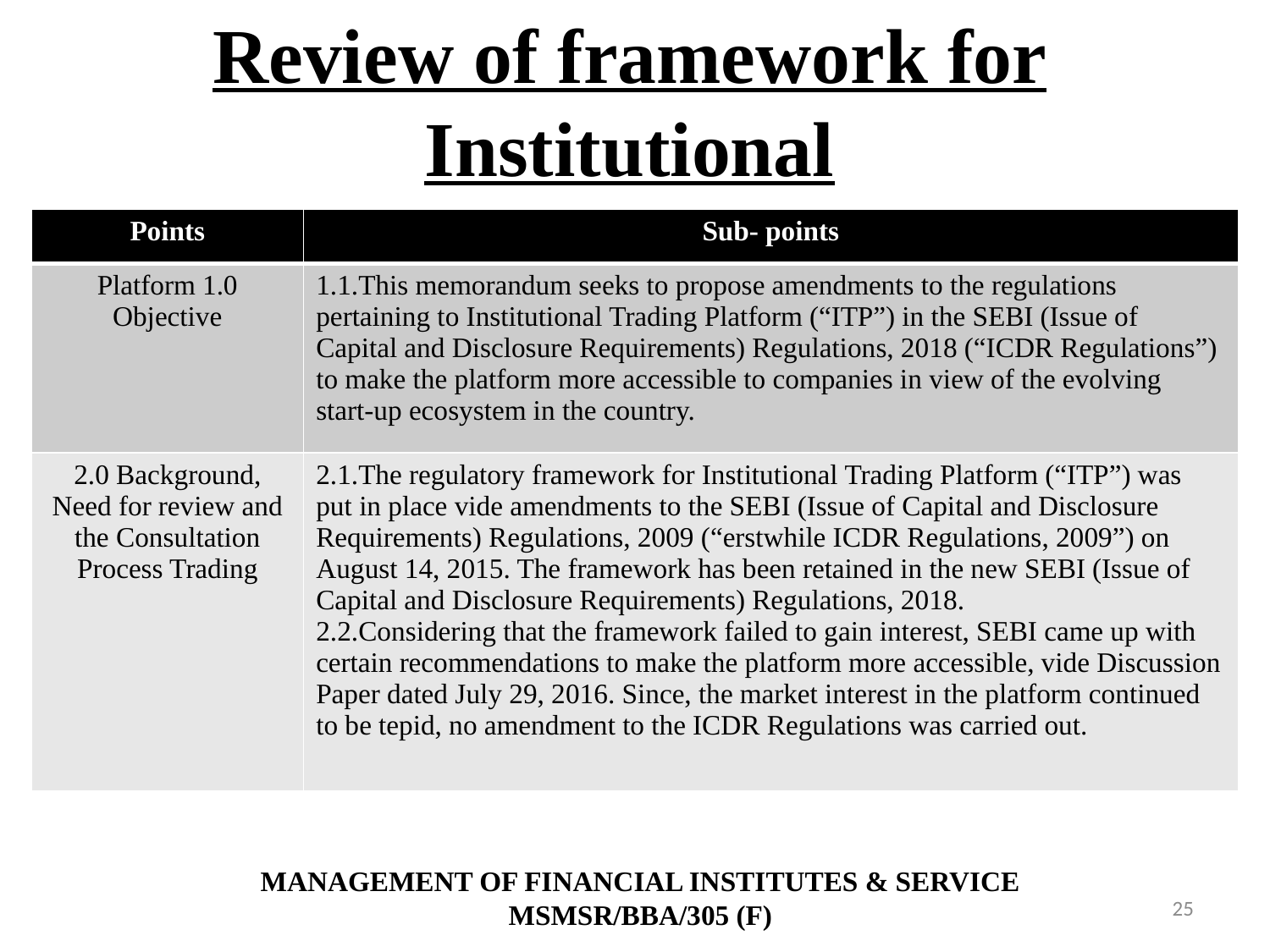

Review of framework for Institutional

| Points | Sub- points |
| --- | --- |
| Platform 1.0 Objective | 1.1.This memorandum seeks to propose amendments to the regulations pertaining to Institutional Trading Platform (“ITP”) in the SEBI (Issue of Capital and Disclosure Requirements) Regulations, 2018 (“ICDR Regulations”) to make the platform more accessible to companies in view of the evolving start-up ecosystem in the country. |
| 2.0 Background, Need for review and the Consultation Process Trading | 2.1.The regulatory framework for Institutional Trading Platform (“ITP”) was put in place vide amendments to the SEBI (Issue of Capital and Disclosure Requirements) Regulations, 2009 (“erstwhile ICDR Regulations, 2009”) on August 14, 2015. The framework has been retained in the new SEBI (Issue of Capital and Disclosure Requirements) Regulations, 2018. 2.2.Considering that the framework failed to gain interest, SEBI came up with certain recommendations to make the platform more accessible, vide Discussion Paper dated July 29, 2016. Since, the market interest in the platform continued to be tepid, no amendment to the ICDR Regulations was carried out. |
MANAGEMENT OF FINANCIAL INSTITUTES & SERVICE
MSMSR/BBA/305 (F)
25